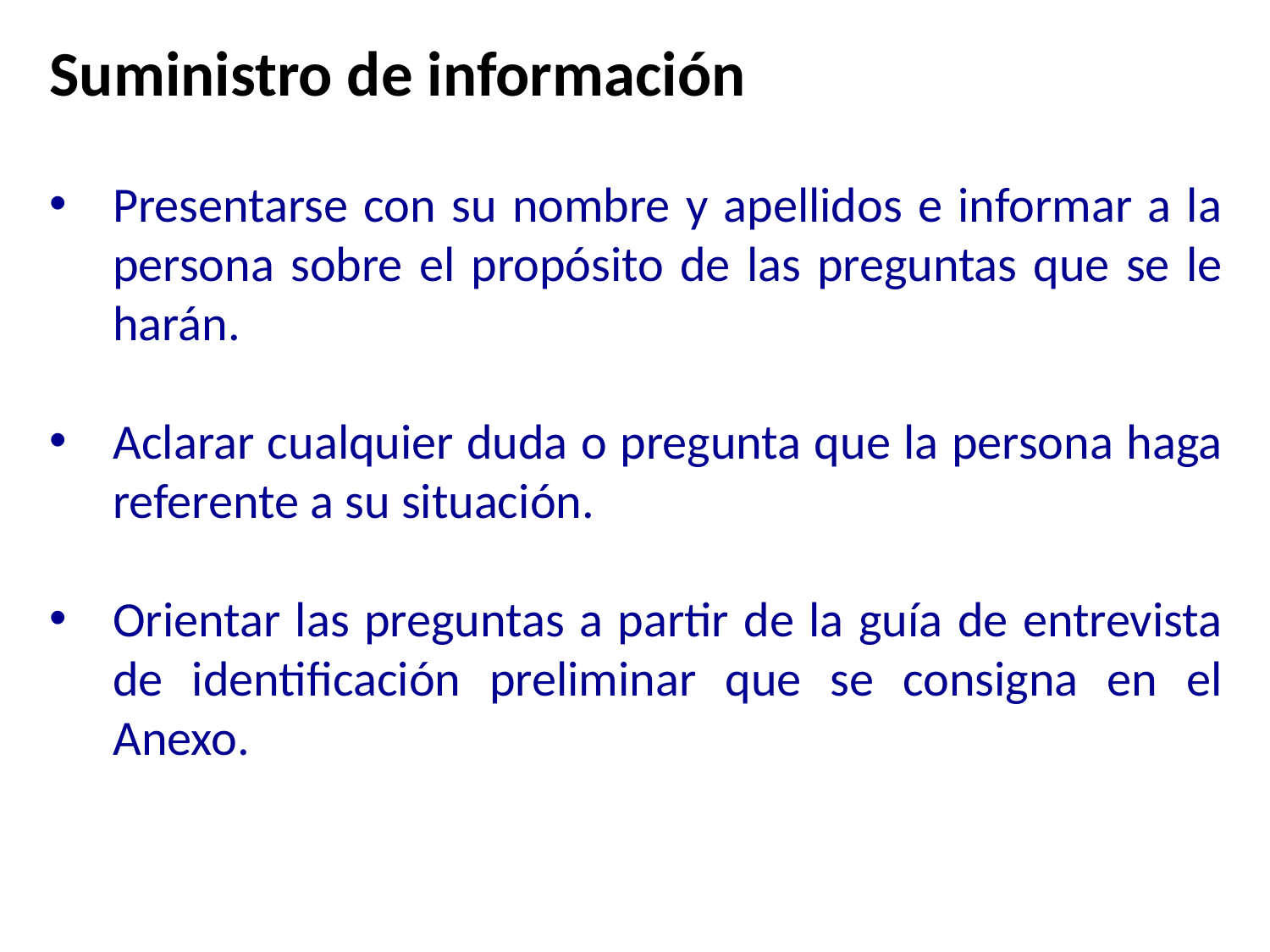

Suministro de información

Presentarse con su nombre y apellidos e informar a la persona sobre el propósito de las preguntas que se le harán.

Aclarar cualquier duda o pregunta que la persona haga referente a su situación.

Orientar las preguntas a partir de la guía de entrevista de identificación preliminar que se consigna en el Anexo.